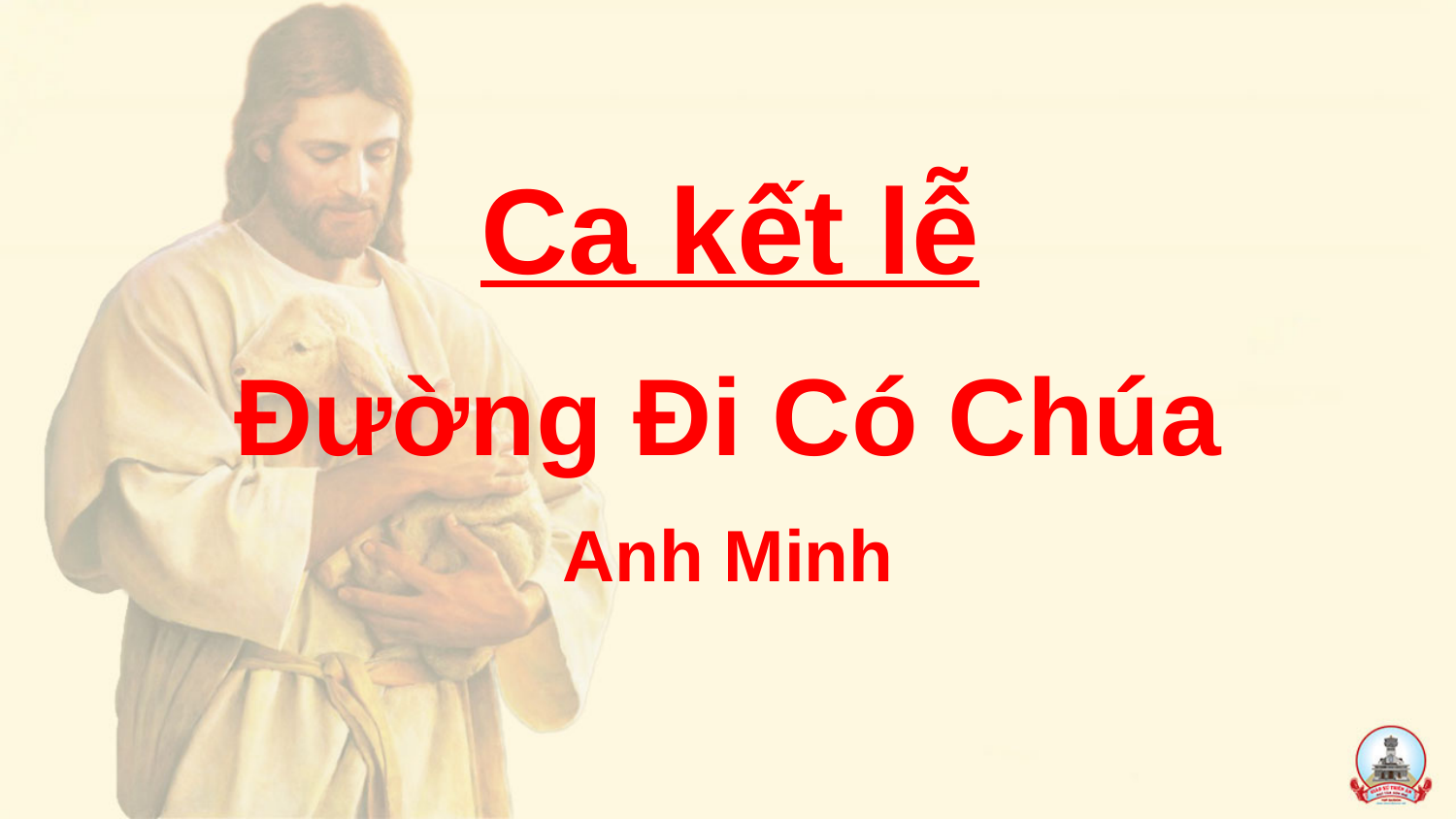

Ca kết lễ
Đường Đi Có Chúa
Anh Minh